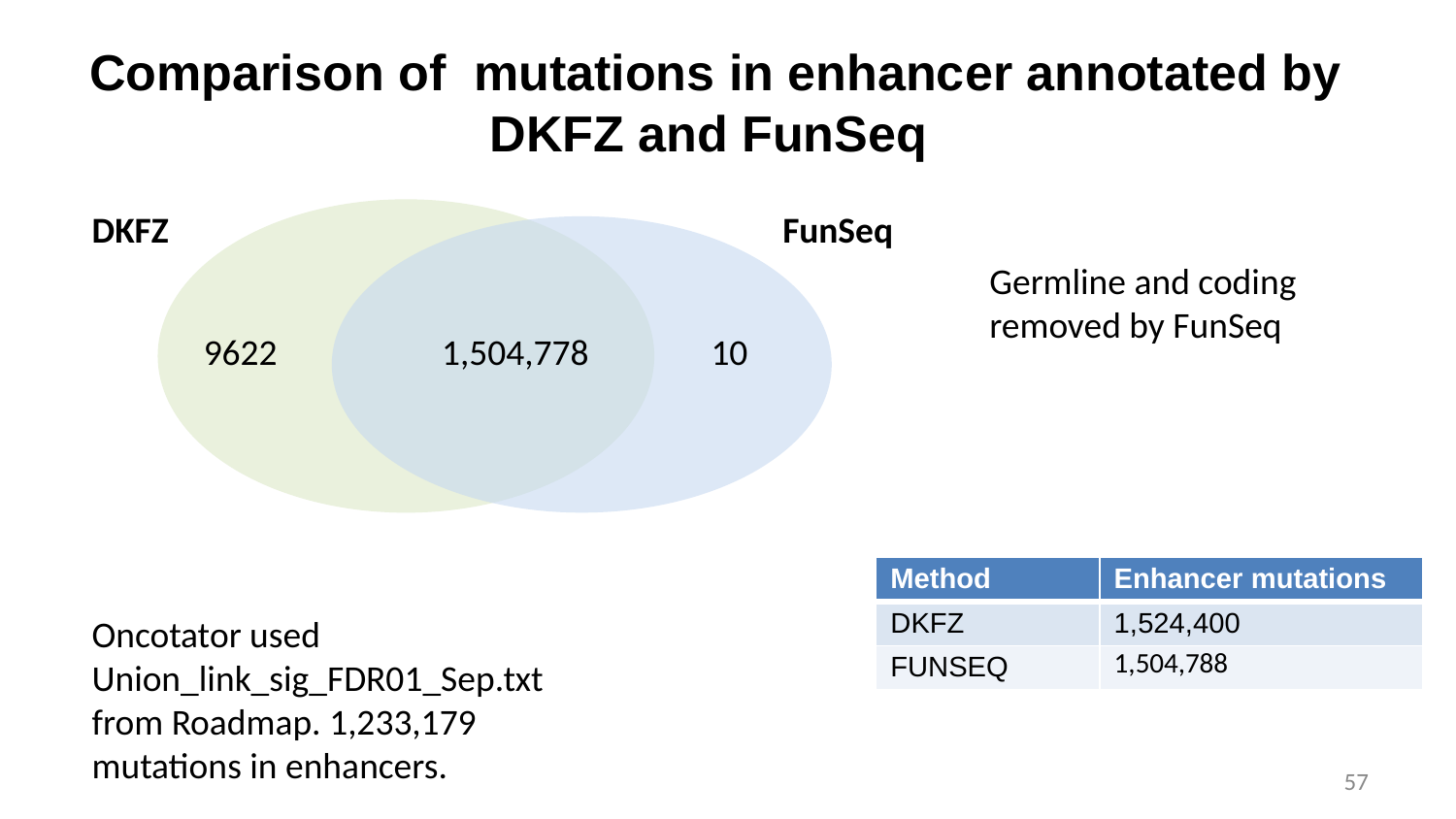

# Comparison of  mutations in enhancer annotated by DKFZ and FunSeq
DKFZ

FunSeq

Germline and coding removed by FunSeq
9622
1,504,778
10
| Method | Enhancer mutations |
| --- | --- |
| DKFZ | 1,524,400 |
| FUNSEQ | 1,504,788 |
Oncotator used Union_link_sig_FDR01_Sep.txt from Roadmap. 1,233,179 mutations in enhancers.
57